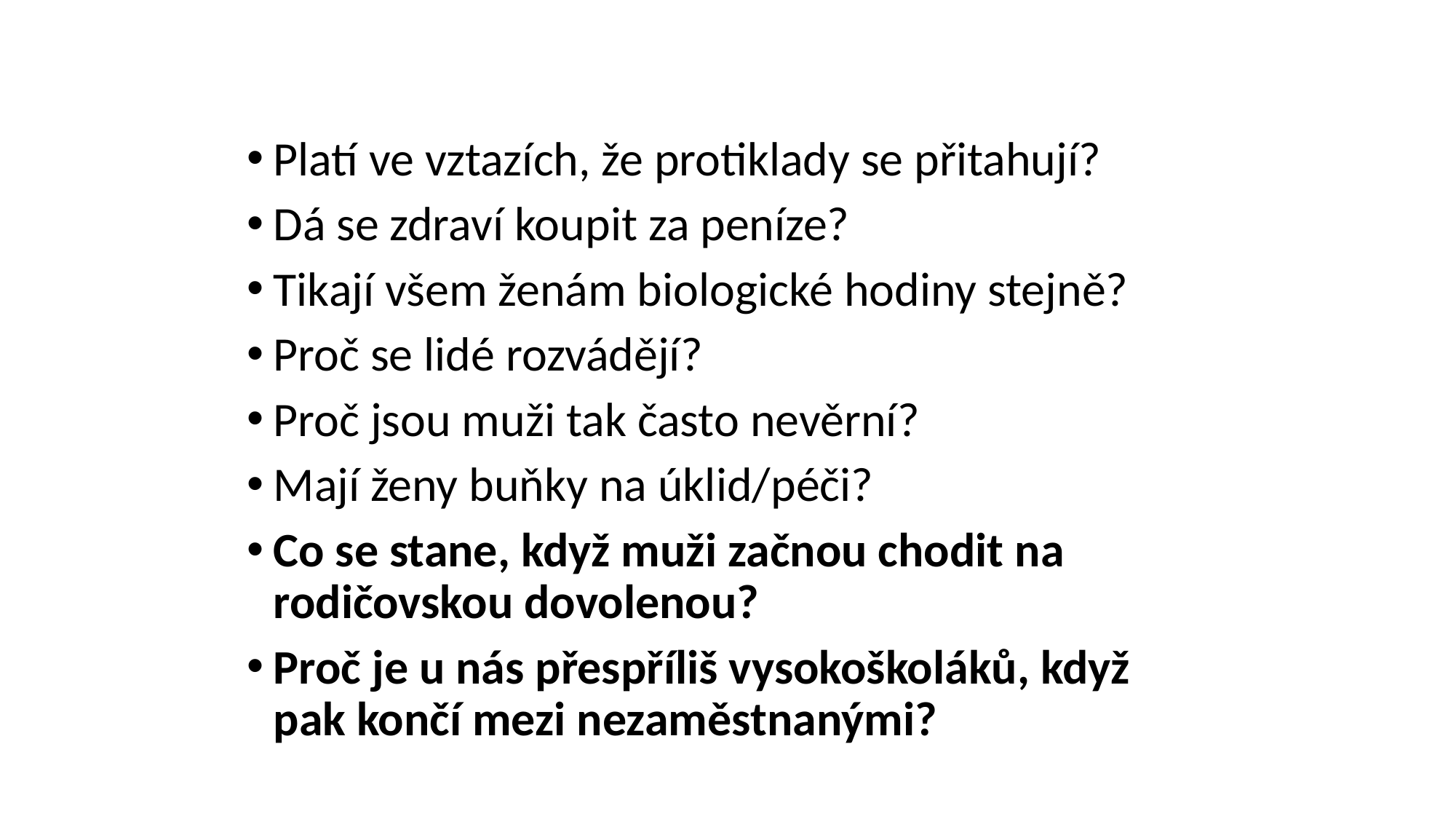

Platí ve vztazích, že protiklady se přitahují?
Dá se zdraví koupit za peníze?
Tikají všem ženám biologické hodiny stejně?
Proč se lidé rozvádějí?
Proč jsou muži tak často nevěrní?
Mají ženy buňky na úklid/péči?
Co se stane, když muži začnou chodit na rodičovskou dovolenou?
Proč je u nás přespříliš vysokoškoláků, když pak končí mezi nezaměstnanými?